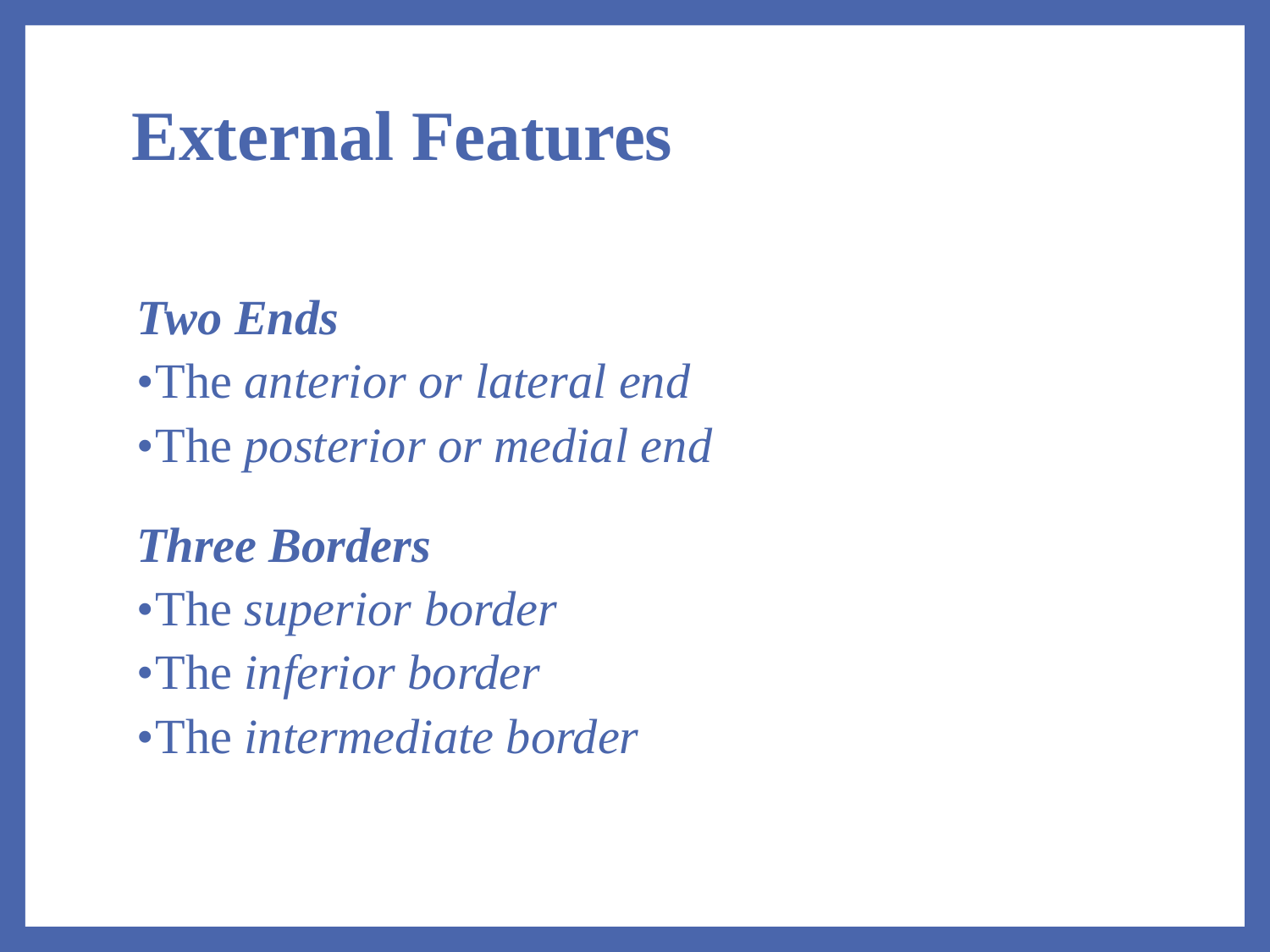

# External Features
Two Ends
•	The anterior or lateral end
•	The posterior or medial end
Three Borders
•	The superior border
•	The inferior border
•	The intermediate border